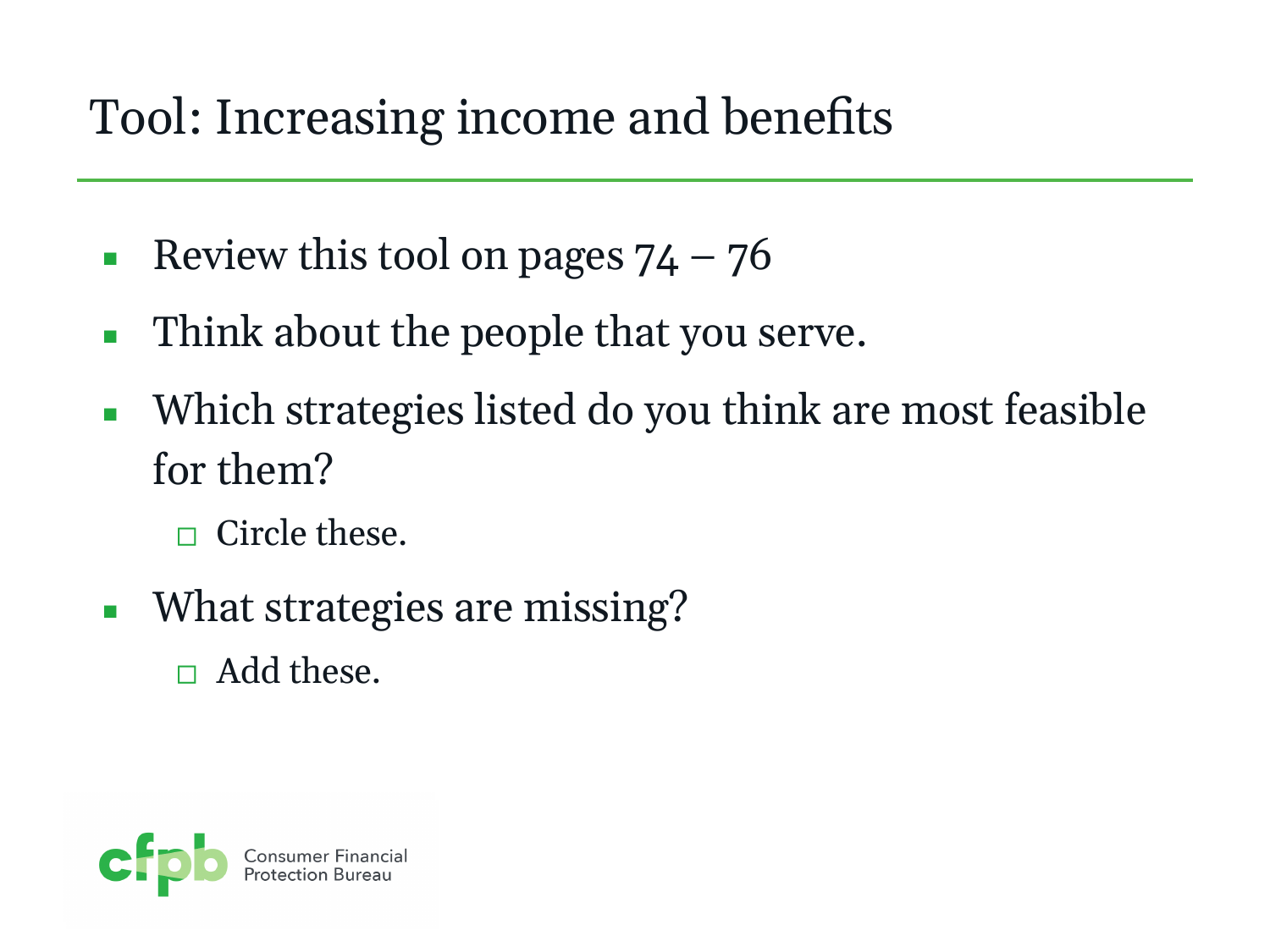

# Tool: Increasing income and benefits
Review this tool on pages 74 – 76
Think about the people that you serve.
Which strategies listed do you think are most feasible for them?
Circle these.
What strategies are missing?
Add these.